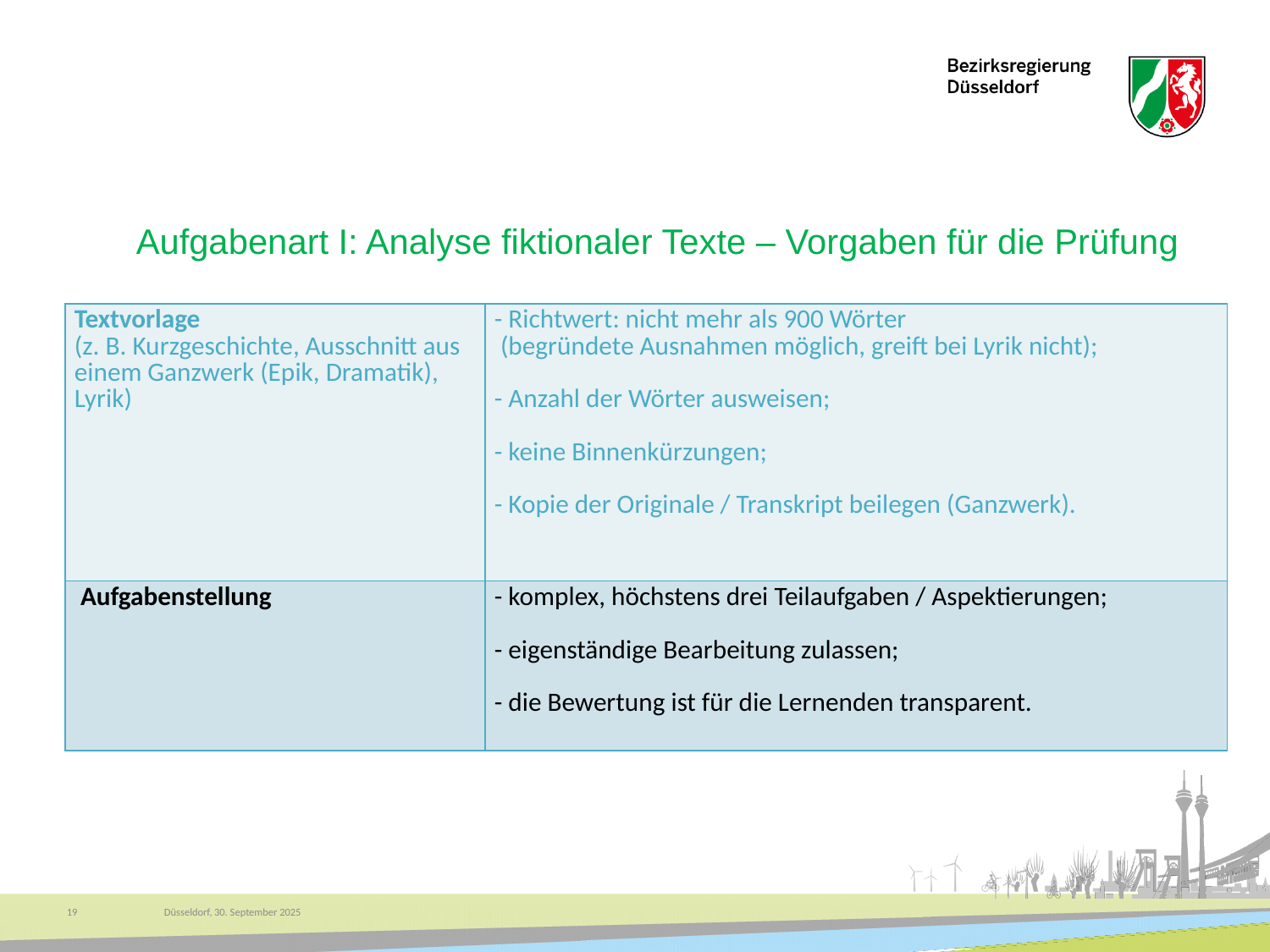

# Aufgabenart I: Analyse fiktionaler Texte – Vorgaben für die Prüfung
| Textvorlage (z. B. Kurzgeschichte, Ausschnitt aus einem Ganzwerk (Epik, Dramatik), Lyrik) | - Richtwert: nicht mehr als 900 Wörter (begründete Ausnahmen möglich, greift bei Lyrik nicht); - Anzahl der Wörter ausweisen; - keine Binnenkürzungen; - Kopie der Originale / Transkript beilegen (Ganzwerk). |
| --- | --- |
| Aufgabenstellung | - komplex, höchstens drei Teilaufgaben / Aspektierungen; - eigenständige Bearbeitung zulassen; - die Bewertung ist für die Lernenden transparent. |
19
Düsseldorf, 30. September 2025